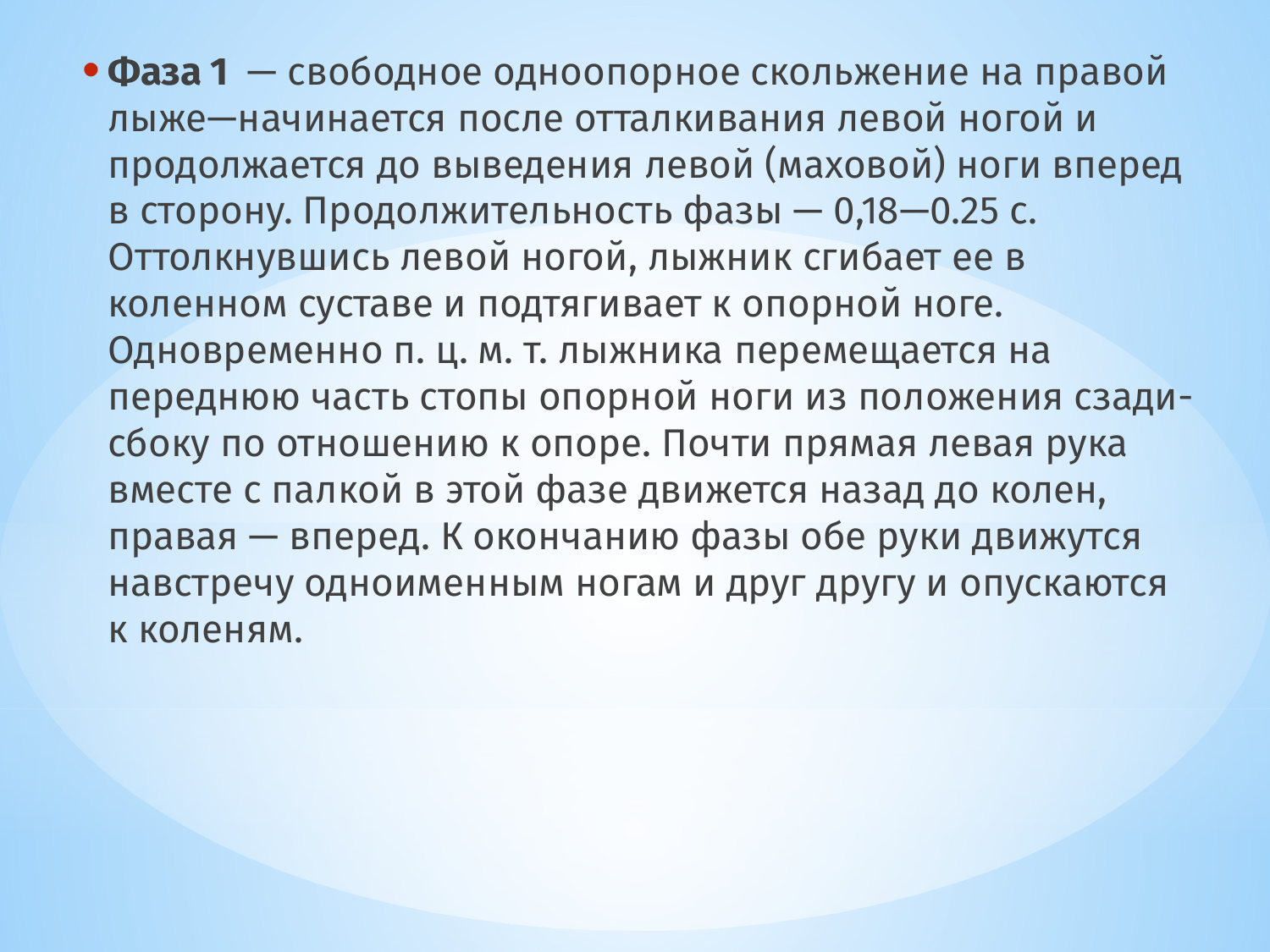

Фаза 1  — свободное одноопорное сколь­жение на правой лыже—начинается после отталкивания левой ногой и продолжается до выведения левой (маховой) ноги вперед в сторону. Продолжительность фазы — 0,18—0.25 с. Оттолкнувшись левой ногой, лыжник сгибает ее в коленном суставе и подтягивает к опорной ноге. Одновременно п. ц. м. т. лыжника перемещается на переднюю часть стопы опорной ноги из по­ложения сзади-сбоку по отношению к опоре. Почти прямая левая рука вместе с палкой в этой фазе движется назад до колен, правая — вперед. К окончанию фазы обе руки движутся навстречу одноимен­ным ногам и друг другу и опускаются к коленям.

#